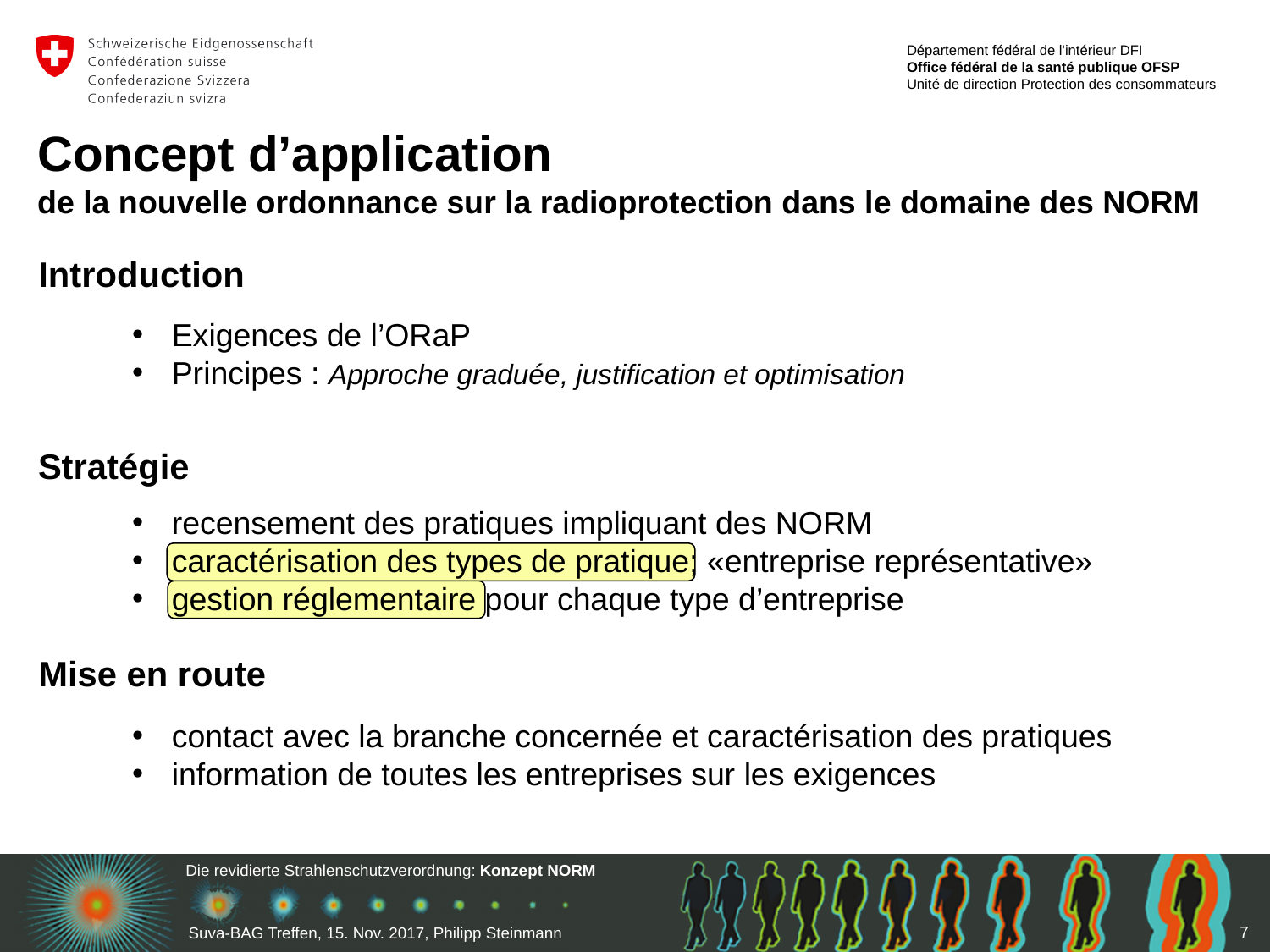

# Concept d’application de la nouvelle ordonnance sur la radioprotection dans le domaine des NORM
Introduction
Exigences de l’ORaP
Principes : Approche graduée, justification et optimisation
Stratégie
recensement des pratiques impliquant des NORM
caractérisation des types de pratique; «entreprise représentative»
gestion réglementaire pour chaque type d’entreprise

Mise en route
contact avec la branche concernée et caractérisation des pratiques
information de toutes les entreprises sur les exigences